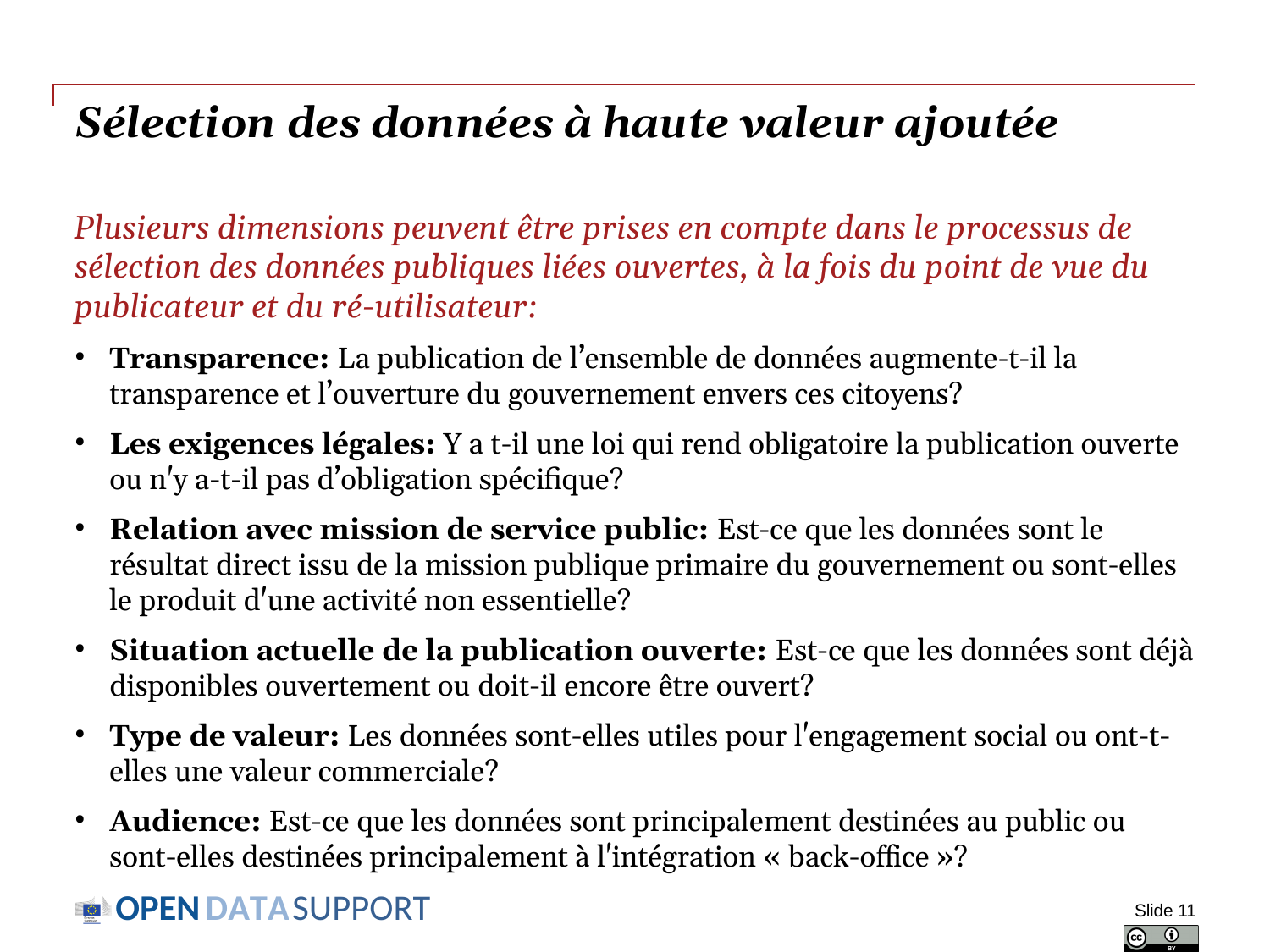

# Sélection des données à haute valeur ajoutée
Plusieurs dimensions peuvent être prises en compte dans le processus de sélection des données publiques liées ouvertes, à la fois du point de vue du publicateur et du ré-utilisateur:
Transparence: La publication de l’ensemble de données augmente-t-il la transparence et l’ouverture du gouvernement envers ces citoyens?
Les exigences légales: Y a t-il une loi qui rend obligatoire la publication ouverte ou n'y a-t-il pas d’obligation spécifique?
Relation avec mission de service public: Est-ce que les données sont le résultat direct issu de la mission publique primaire du gouvernement ou sont-elles le produit d'une activité non essentielle?
Situation actuelle de la publication ouverte: Est-ce que les données sont déjà disponibles ouvertement ou doit-il encore être ouvert?
Type de valeur: Les données sont-elles utiles pour l'engagement social ou ont-t-elles une valeur commerciale?
Audience: Est-ce que les données sont principalement destinées au public ou sont-elles destinées principalement à l'intégration « back-office »?
Slide 11